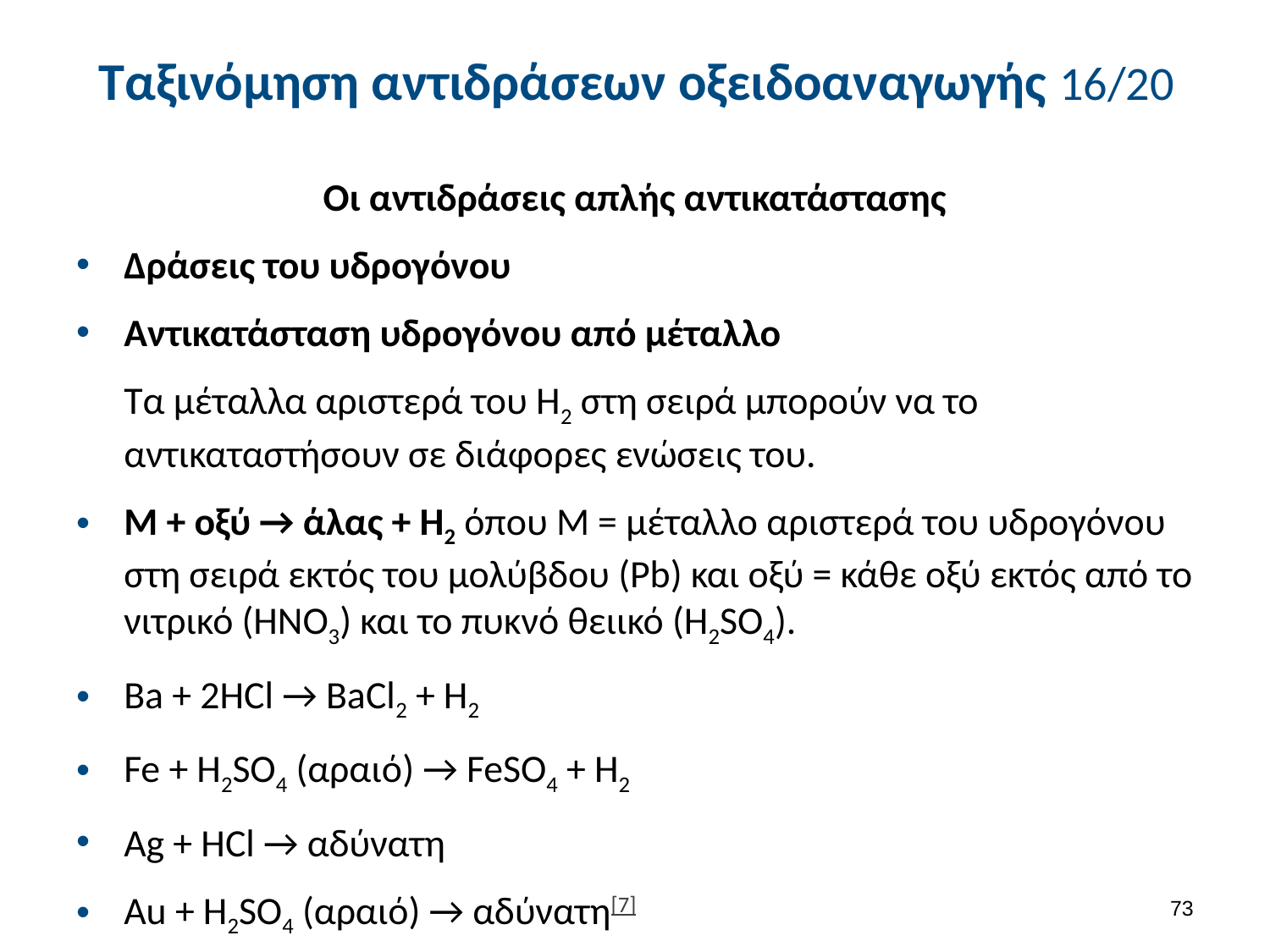

# Ταξινόμηση αντιδράσεων οξειδοαναγωγής 16/20
Οι αντιδράσεις απλής αντικατάστασης
Δράσεις του υδρογόνου
Αντικατάσταση υδρογόνου από μέταλλο
	Τα μέταλλα αριστερά του Η2 στη σειρά μπορούν να το αντικαταστήσουν σε διάφορες ενώσεις του.
Μ + οξύ → άλας + Η2 όπου Μ = μέταλλο αριστερά του υδρογόνου στη σειρά εκτός του μολύβδου (Pb) και οξύ = κάθε οξύ εκτός από το νιτρικό (ΗΝΟ3) και το πυκνό θειικό (H2SO4).
Ba + 2HCl → BaCl2 + H2
Fe + H2SO4 (αραιό) → FeSO4 + H2
Ag + HCl → αδύνατη
Au + Η2SO4 (αραιό) → αδύνατη[7]
73